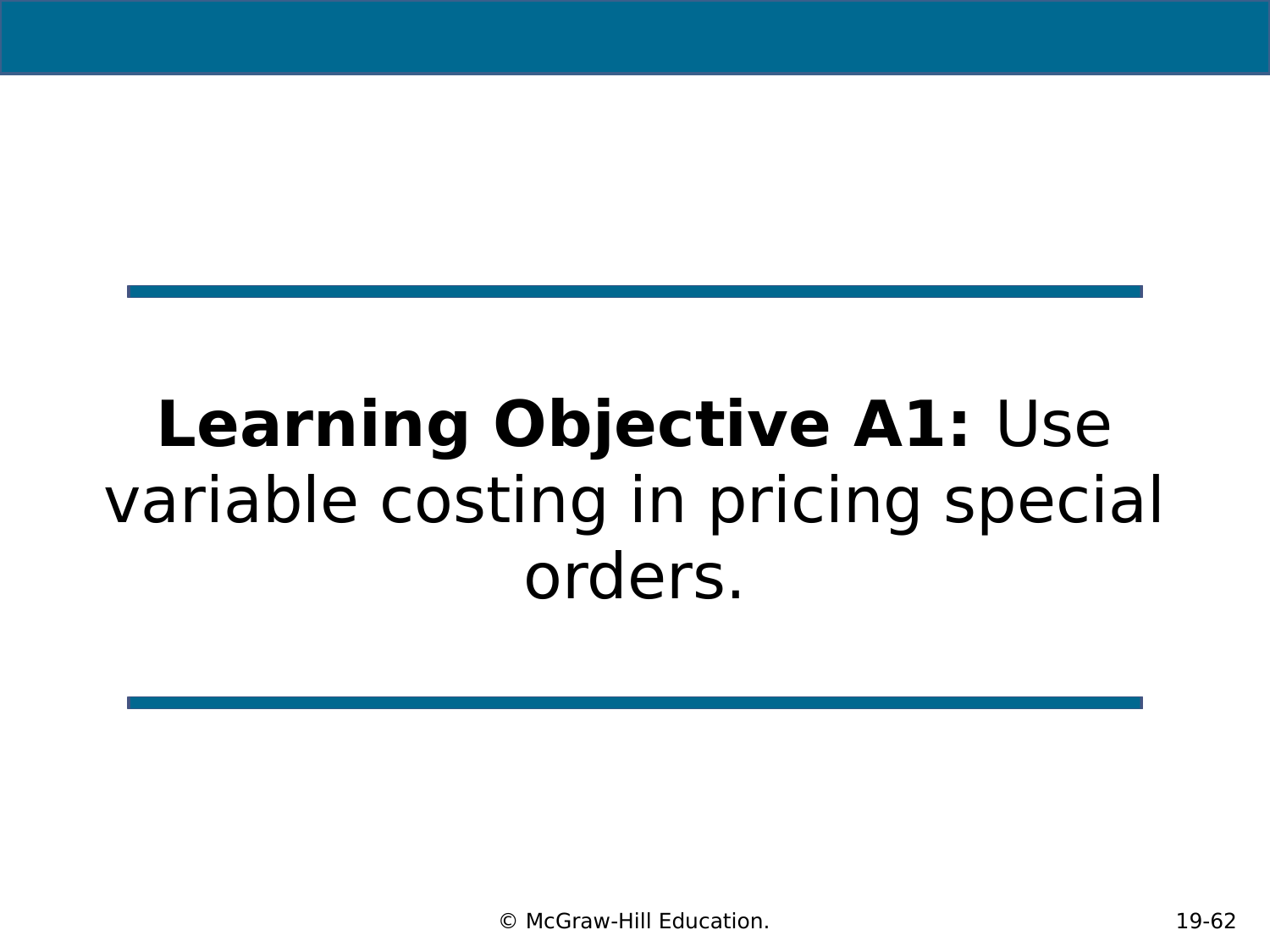

# Learning Objective A1: Use variable costing in pricing special orders.